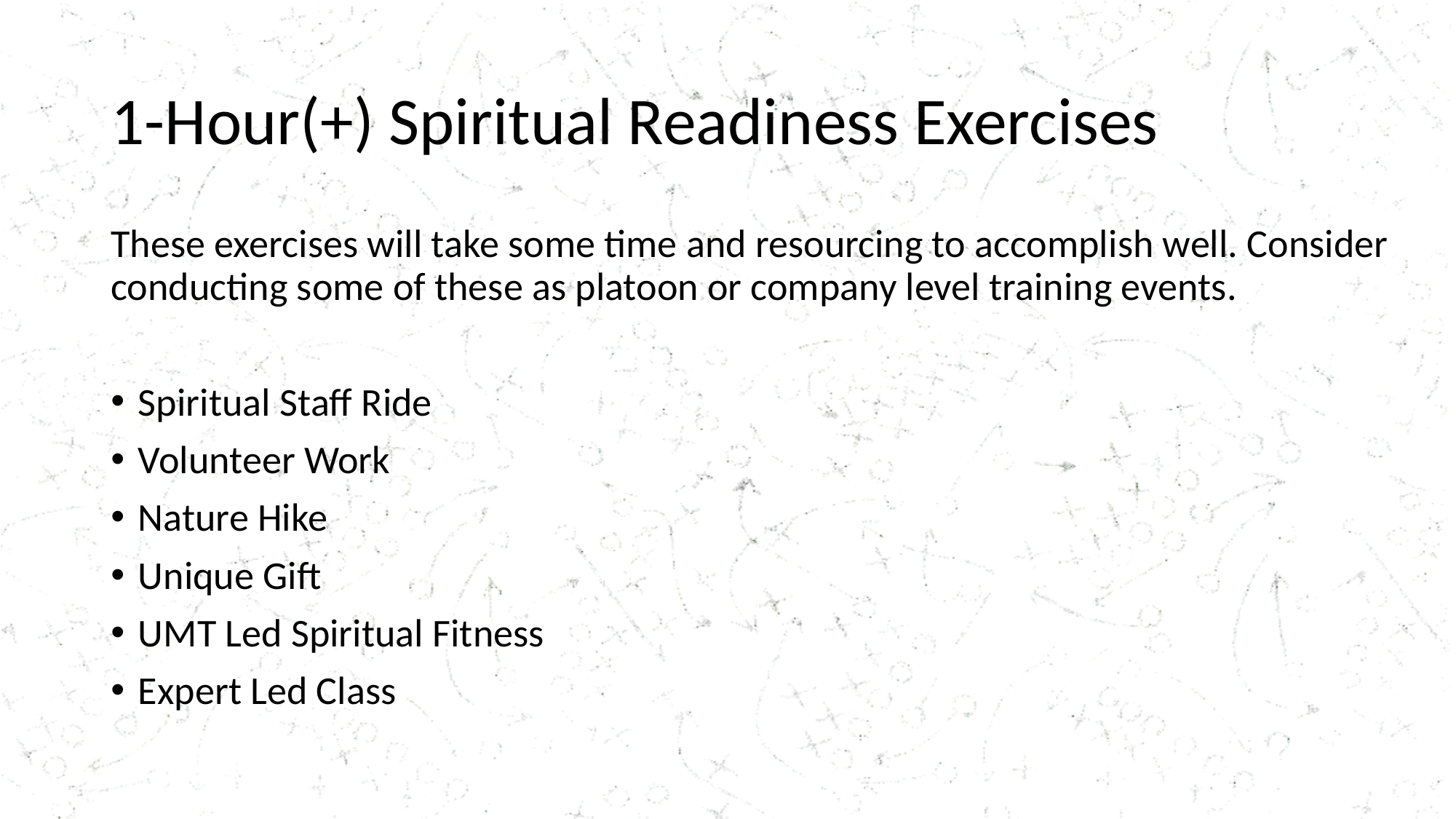

# 1-Hour(+) Spiritual Readiness Exercises
These exercises will take some time and resourcing to accomplish well. Consider conducting some of these as platoon or company level training events.

Spiritual Staff Ride
Volunteer Work
Nature Hike
Unique Gift
UMT Led Spiritual Fitness
Expert Led Class